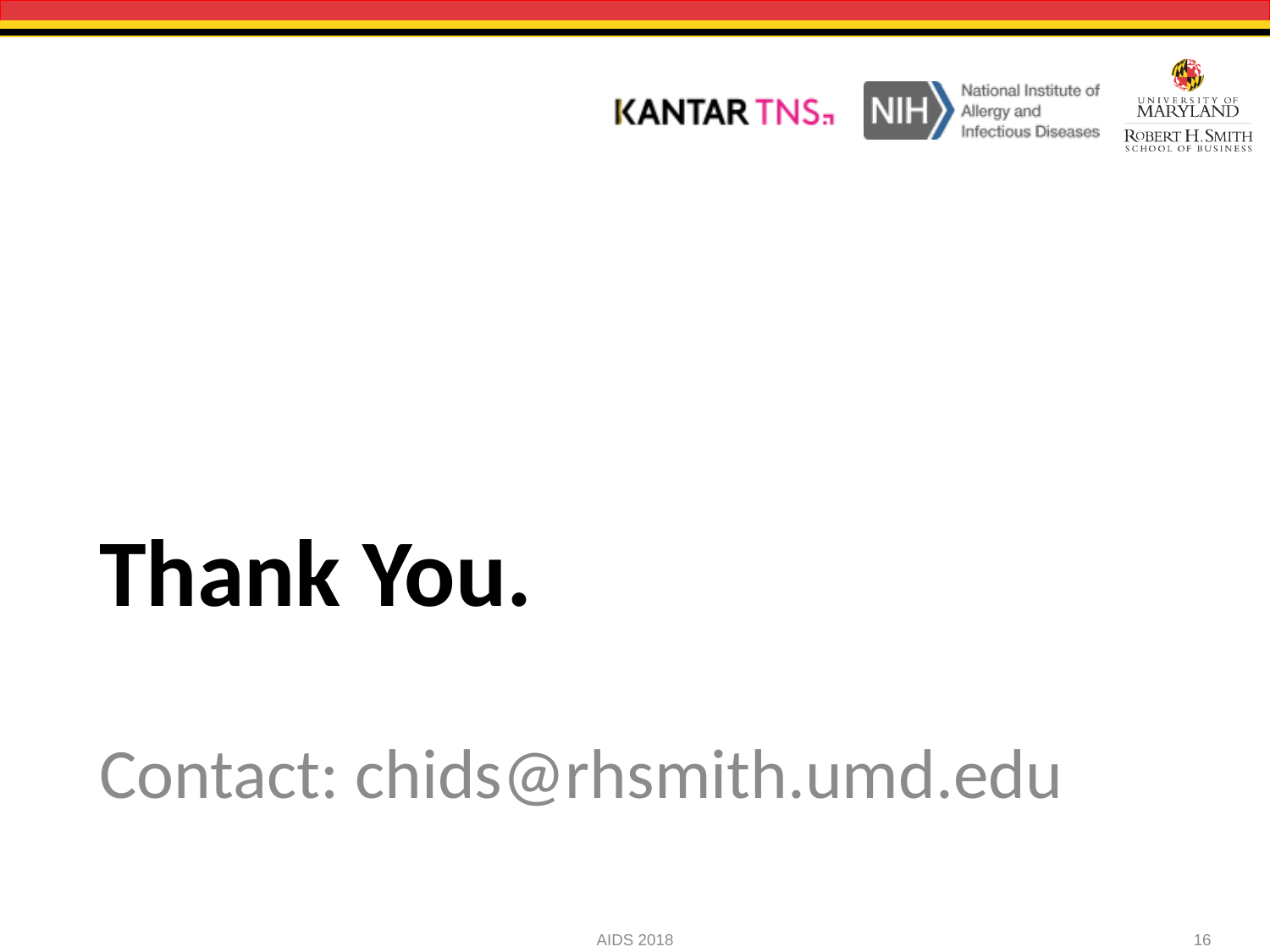

# Thank You.

Contact: chids@rhsmith.umd.edu
AIDS 2018
16